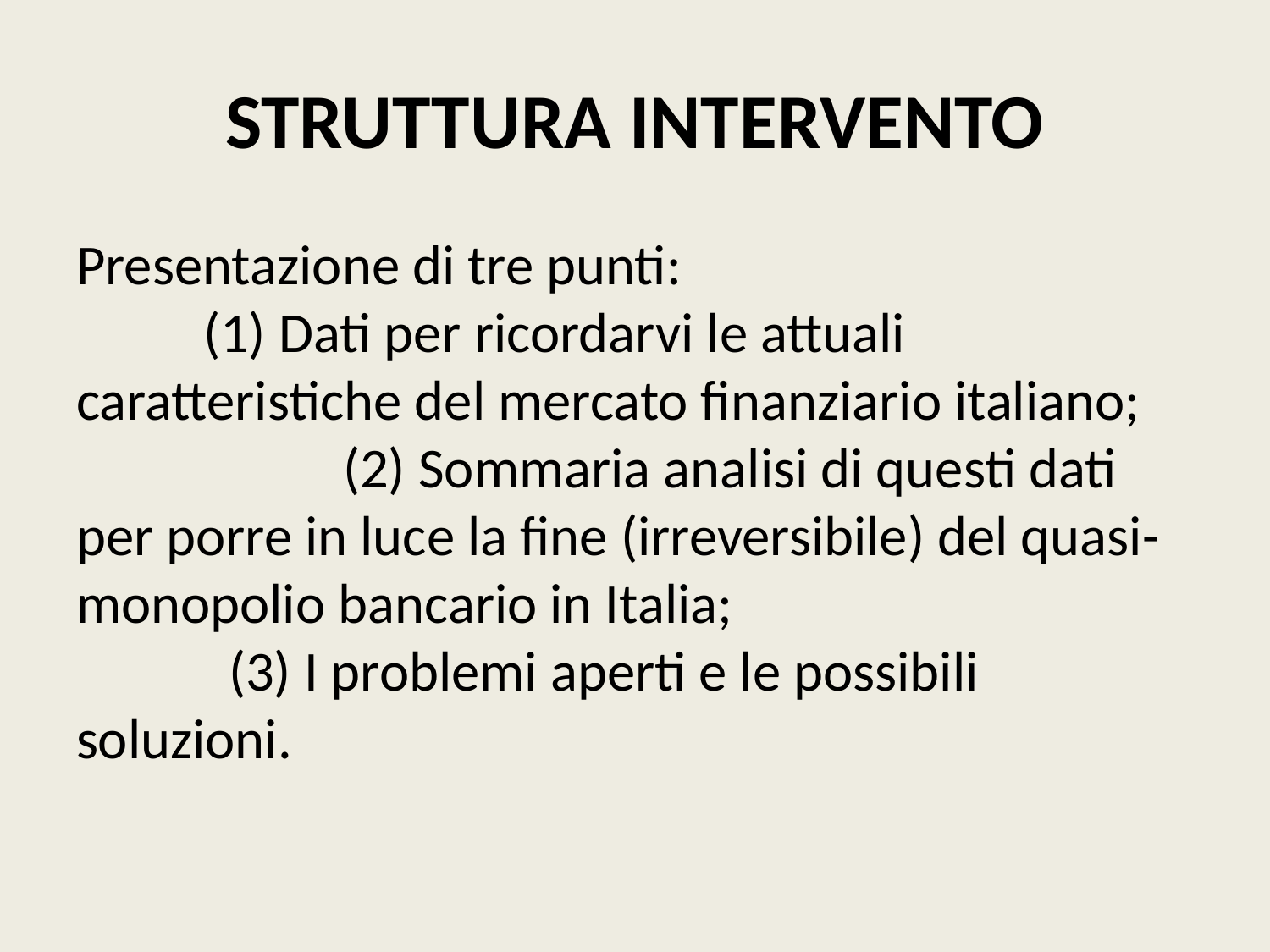

# STRUTTURA INTERVENTO
Presentazione di tre punti:                                                   (1) Dati per ricordarvi le attuali caratteristiche del mercato finanziario italiano;                          (2) Sommaria analisi di questi dati per porre in luce la fine (irreversibile) del quasi-monopolio bancario in Italia;                                                 (3) I problemi aperti e le possibili soluzioni.